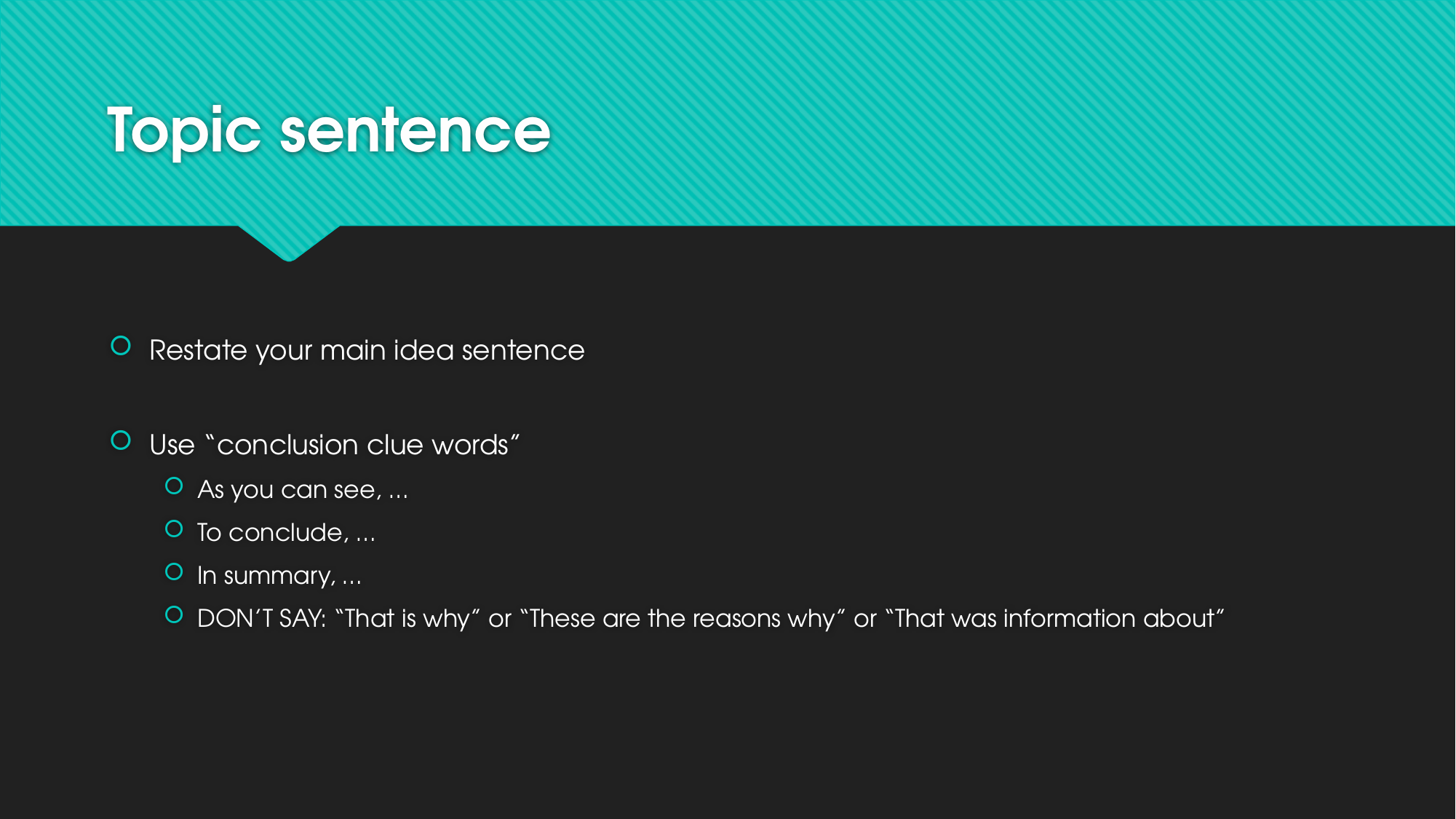

# Topic sentence
Restate your main idea sentence

Use “conclusion clue words”
As you can see, …
To conclude, …
In summary, …
DON’T SAY: “That is why” or “These are the reasons why” or “That was information about”